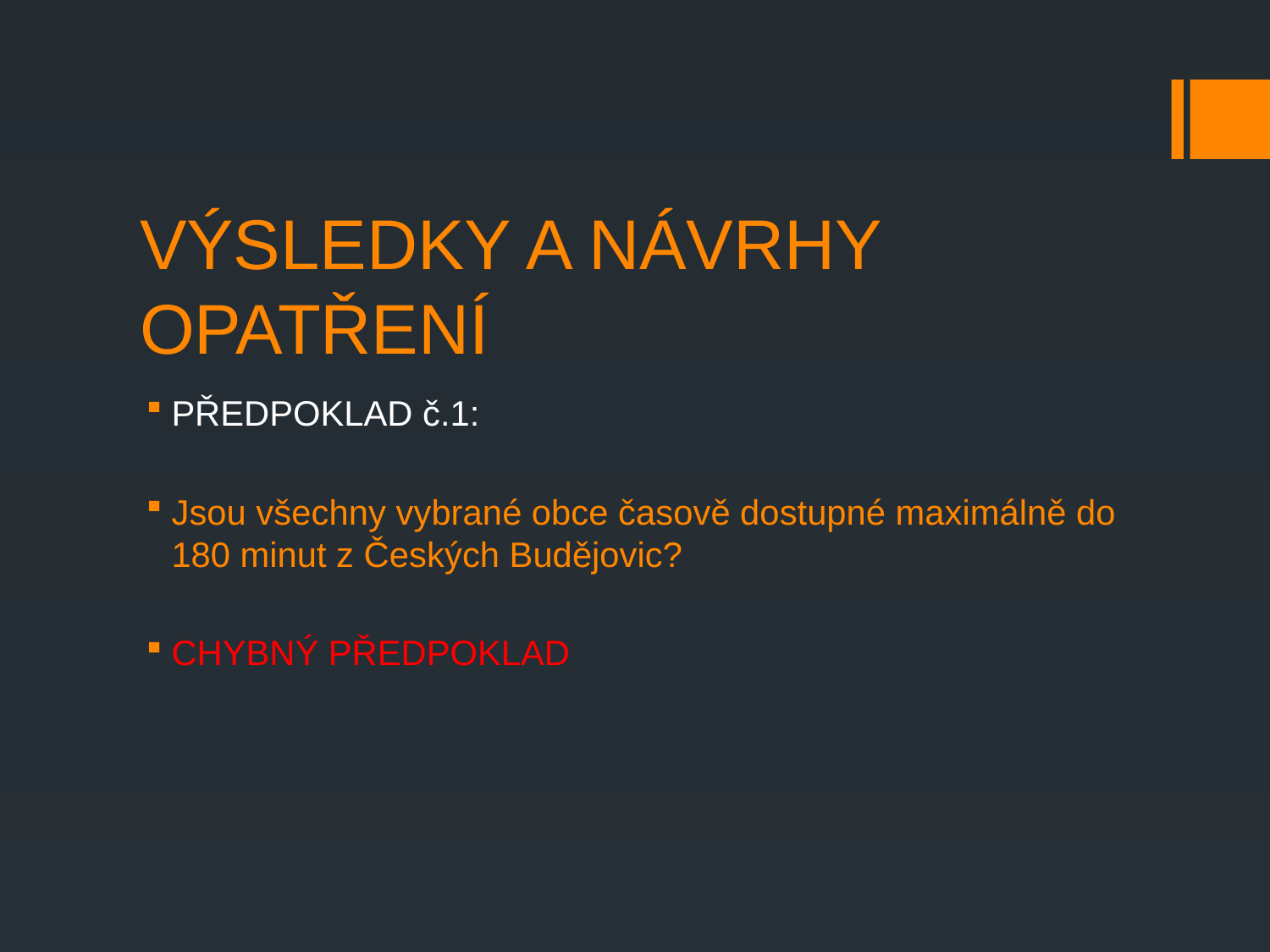

# VÝSLEDKY A NÁVRHY OPATŘENÍ
PŘEDPOKLAD č.1:

Jsou všechny vybrané obce časově dostupné maximálně do 180 minut z Českých Budějovic?

CHYBNÝ PŘEDPOKLAD